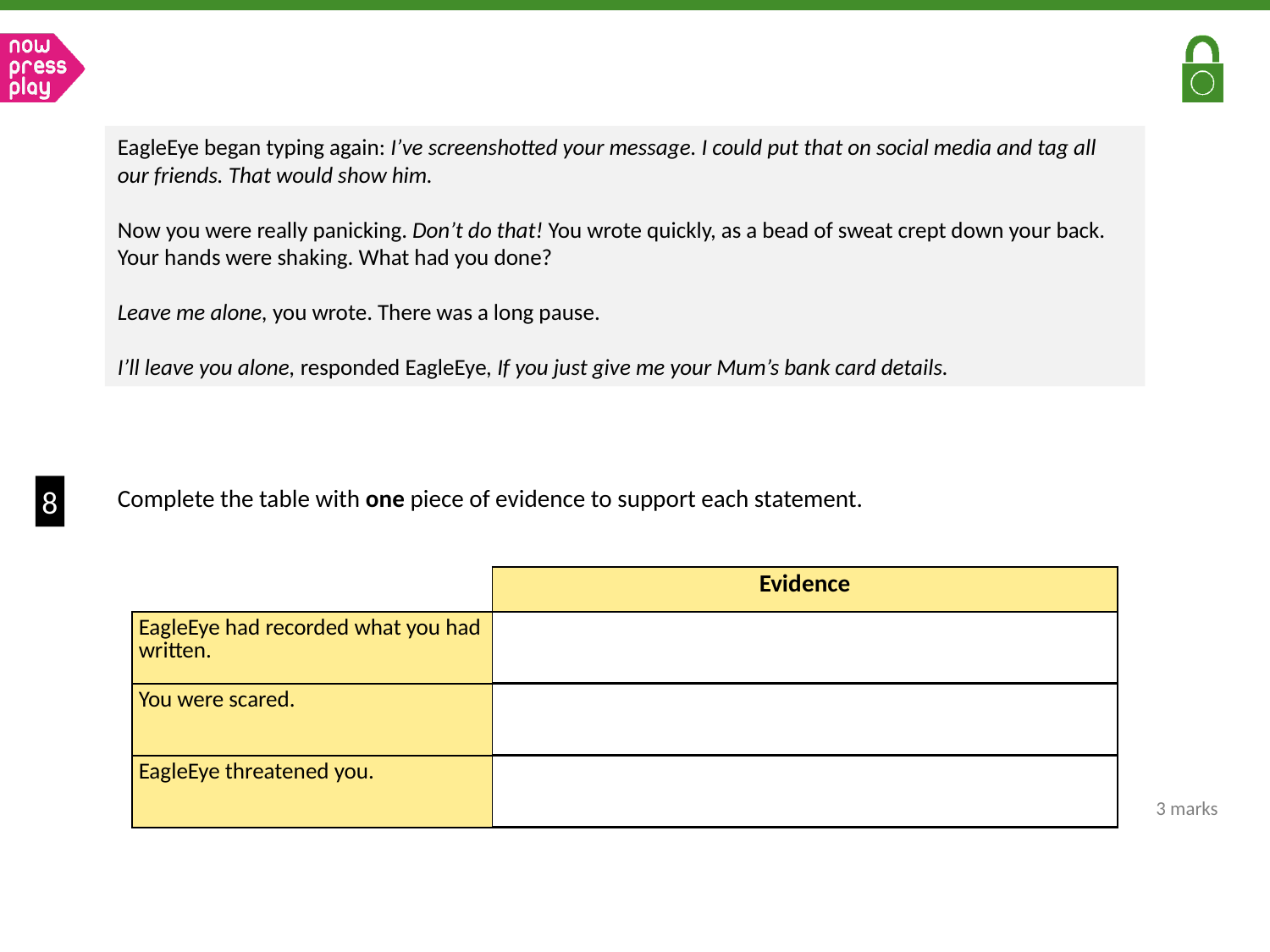

EagleEye began typing again: I’ve screenshotted your message. I could put that on social media and tag all our friends. That would show him.

Now you were really panicking. Don’t do that! You wrote quickly, as a bead of sweat crept down your back. Your hands were shaking. What had you done?

Leave me alone, you wrote. There was a long pause.

I’ll leave you alone, responded EagleEye, If you just give me your Mum’s bank card details.
8
Complete the table with one piece of evidence to support each statement.

|  | Evidence |
| --- | --- |
| EagleEye had recorded what you had written. |  |
| You were scared. |  |
| EagleEye threatened you. |  |
3 marks